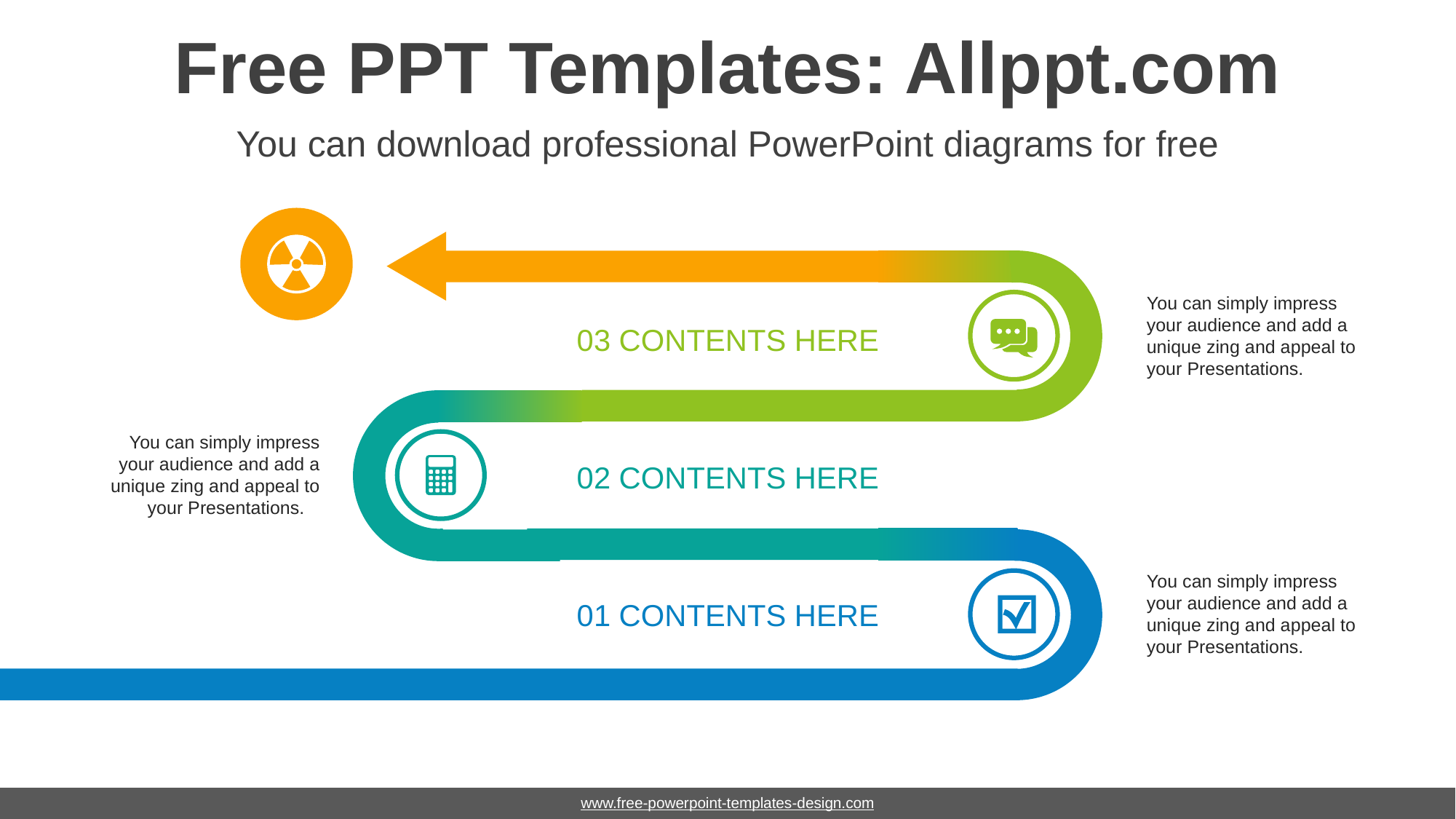

# Free PPT Templates: Allppt.com
You can download professional PowerPoint diagrams for free

You can simply impress your audience and add a unique zing and appeal to your Presentations.

03 CONTENTS HERE

You can simply impress your audience and add a unique zing and appeal to your Presentations.

02 CONTENTS HERE

You can simply impress your audience and add a unique zing and appeal to your Presentations.

01 CONTENTS HERE

01 CONTENTS

www.free-powerpoint-templates-design.com